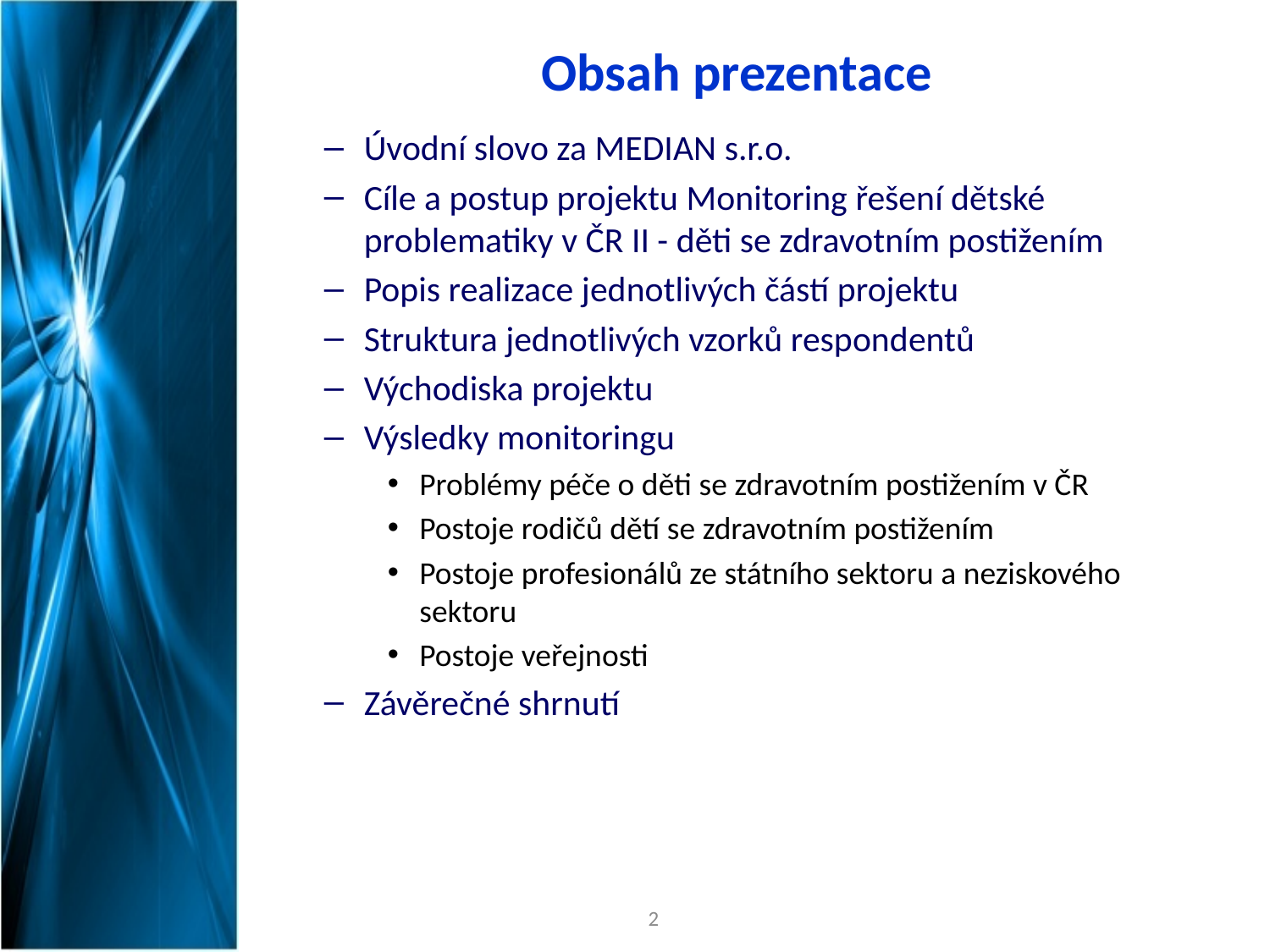

# Obsah prezentace
Úvodní slovo za MEDIAN s.r.o.
Cíle a postup projektu Monitoring řešení dětské problematiky v ČR II - děti se zdravotním postižením
Popis realizace jednotlivých částí projektu
Struktura jednotlivých vzorků respondentů
Východiska projektu
Výsledky monitoringu
Problémy péče o děti se zdravotním postižením v ČR
Postoje rodičů dětí se zdravotním postižením
Postoje profesionálů ze státního sektoru a neziskového sektoru
Postoje veřejnosti
Závěrečné shrnutí
2